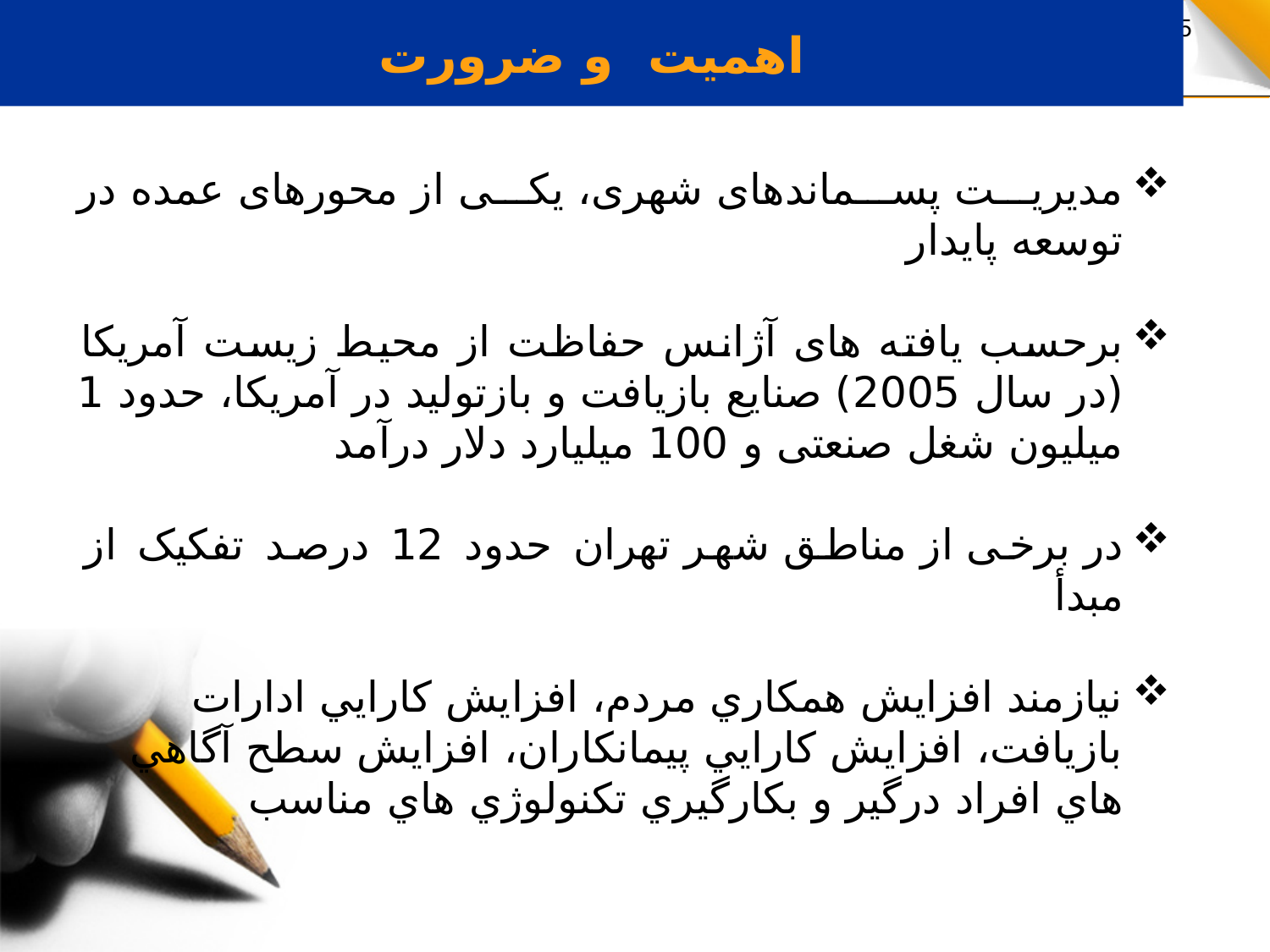

اهمیت  و ضرورت
مدیریت پسماند­های شهری، یکی از محورهای عمده در توسعه پایدار

برحسب یافته های آژانس حفاظت از محیط زیست آمریکا (در سال 2005) صنایع بازیافت و بازتولید در آمریکا، حدود 1 میلیون شغل صنعتی و 100 میلیارد دلار درآمد

در برخی از مناطق شهر تهران حدود 12 درصد تفکیک از مبدأ

نيازمند افزايش همكاري مردم، افزايش كارايي ادارات بازيافت، افزايش كارايي پيمانكاران، افزايش سطح آگاهي هاي افراد درگير و بكارگيري تكنولوژي هاي مناسب